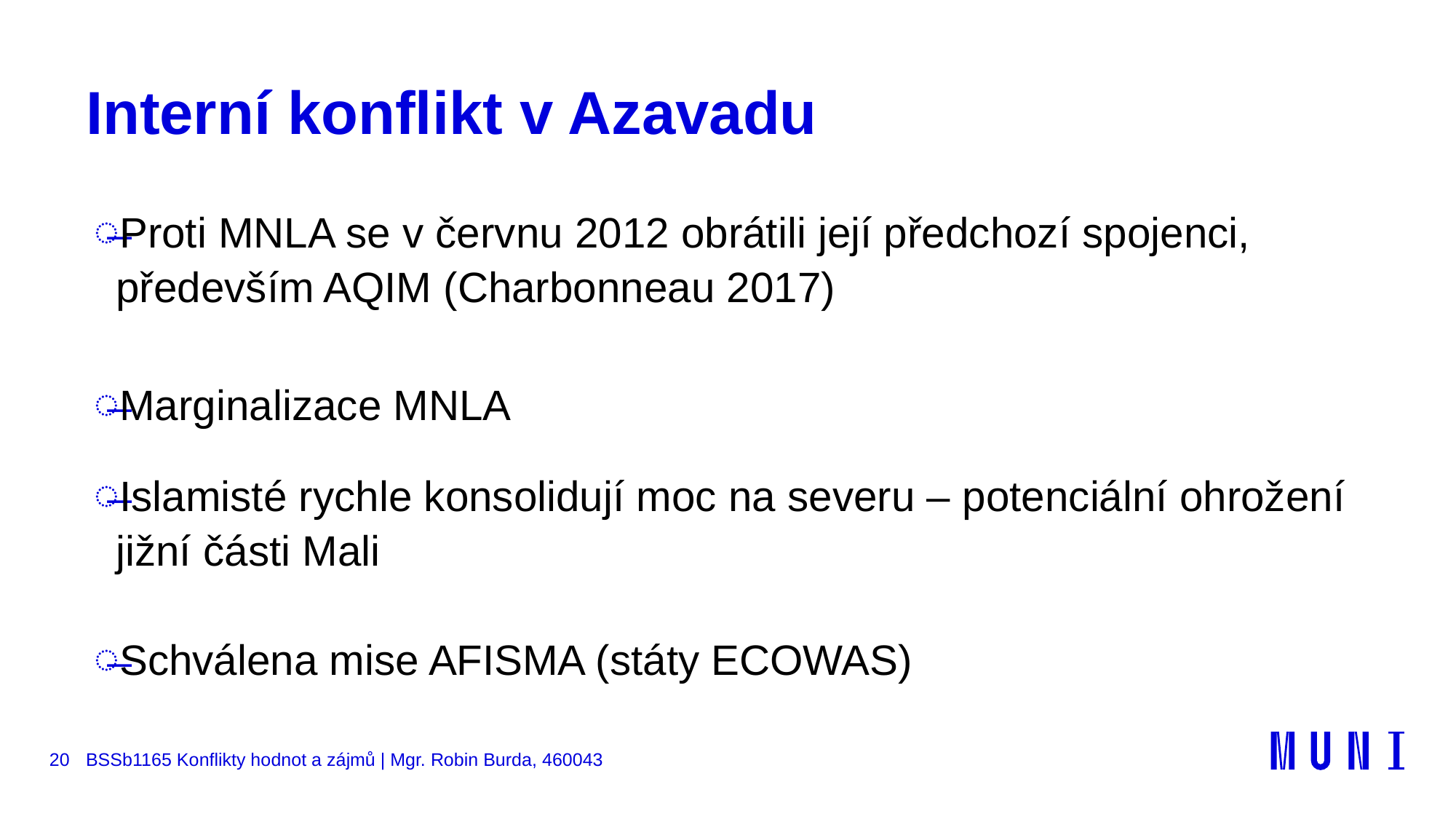

# Interní konflikt v Azavadu
Proti MNLA se v červnu 2012 obrátili její předchozí spojenci, především AQIM (Charbonneau 2017)

Marginalizace MNLA

Islamisté rychle konsolidují moc na severu – potenciální ohrožení jižní části Mali

Schválena mise AFISMA (státy ECOWAS)
20
BSSb1165 Konflikty hodnot a zájmů | Mgr. Robin Burda, 460043